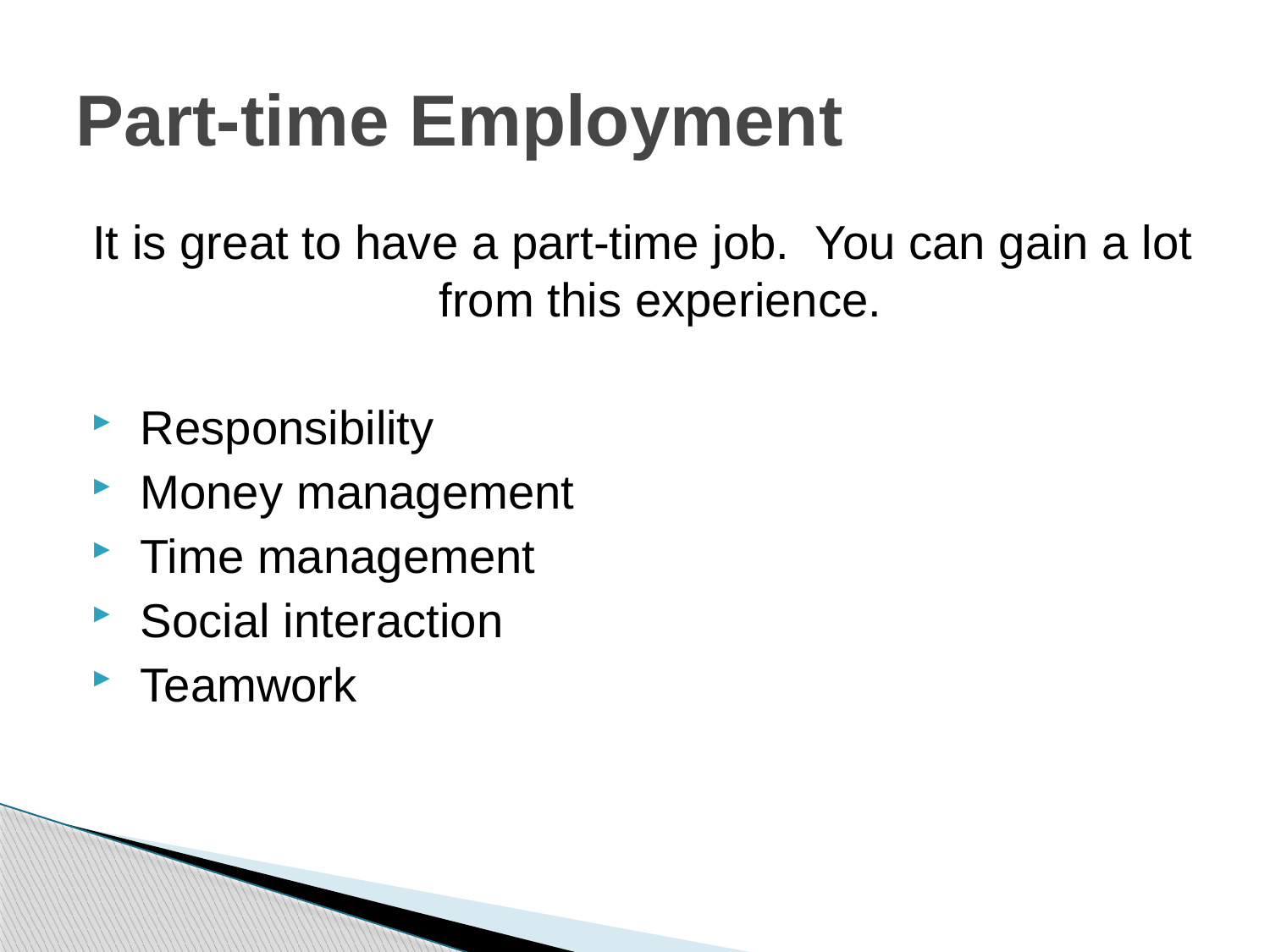

# Part-time Employment
It is great to have a part-time job.  You can gain a lot from this experience.

 Responsibility
 Money management
 Time management
 Social interaction
 Teamwork